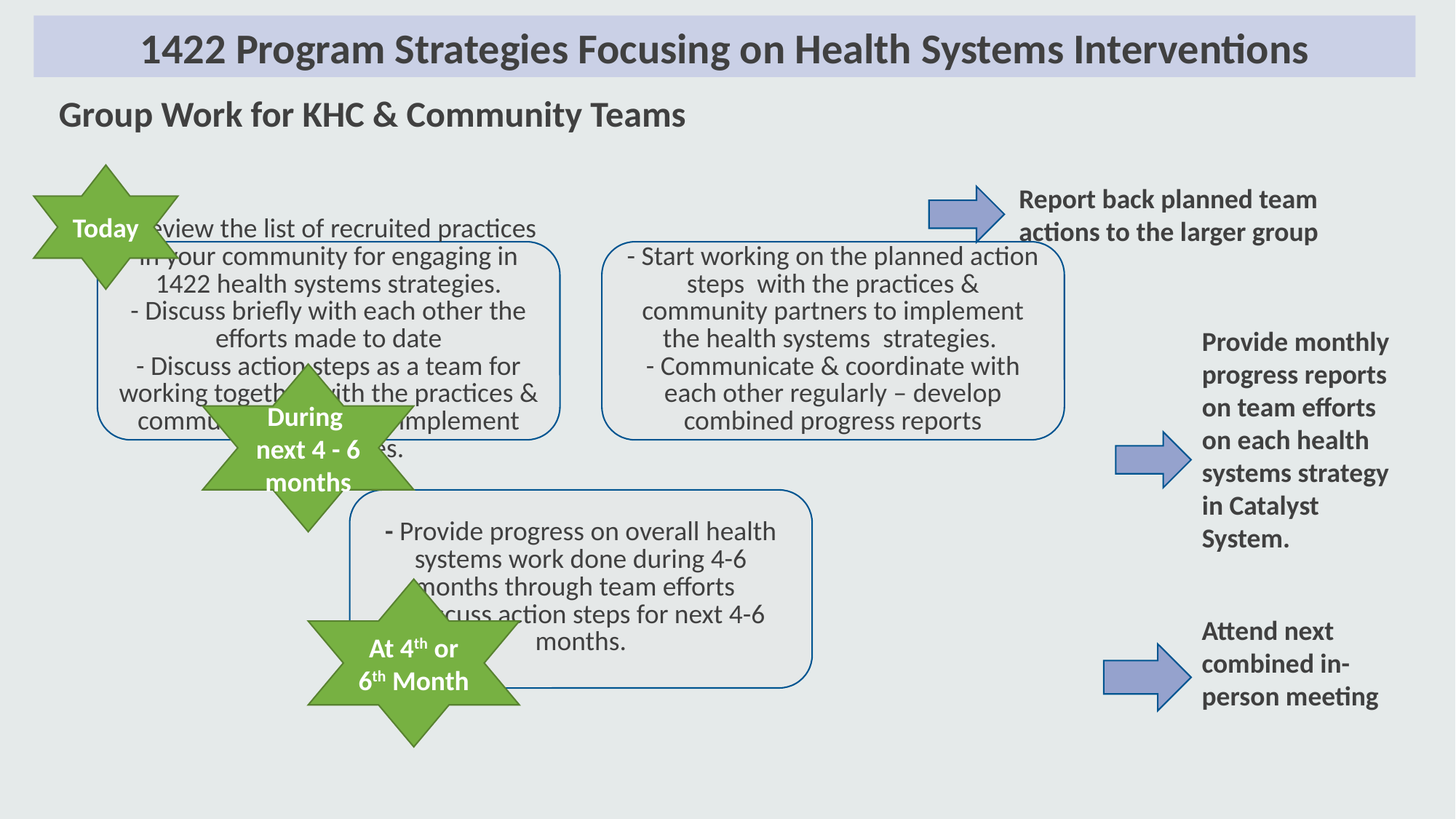

1422 Program Strategies Focusing on Health Systems Interventions
Group Work for KHC & Community Teams

Today
Report back planned team actions to the larger group

Provide monthly progress reports on team efforts on each health systems strategy in Catalyst System.
During  next 4 - 6 months

At 4th or 6th Month
Attend next combined in-person meeting